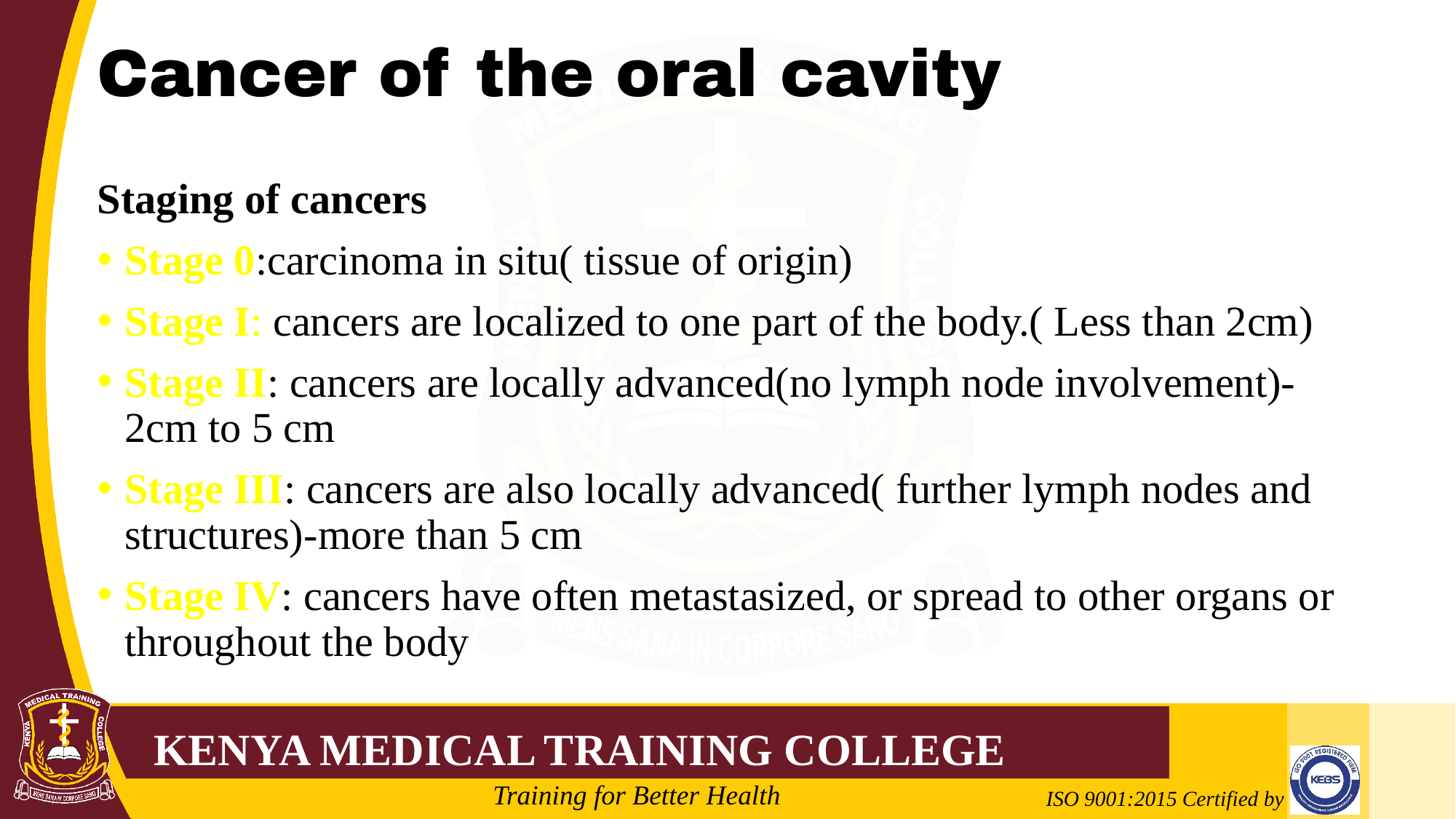

# Cancer of the oral cavity
Staging of cancers
Stage 0:carcinoma in situ( tissue of origin)
Stage I: cancers are localized to one part of the body.( Less than 2cm)
Stage II: cancers are locally advanced(no lymph node involvement)-2cm to 5 cm
Stage III: cancers are also locally advanced( further lymph nodes and structures)-more than 5 cm
Stage IV: cancers have often metastasized, or spread to other organs or throughout the body